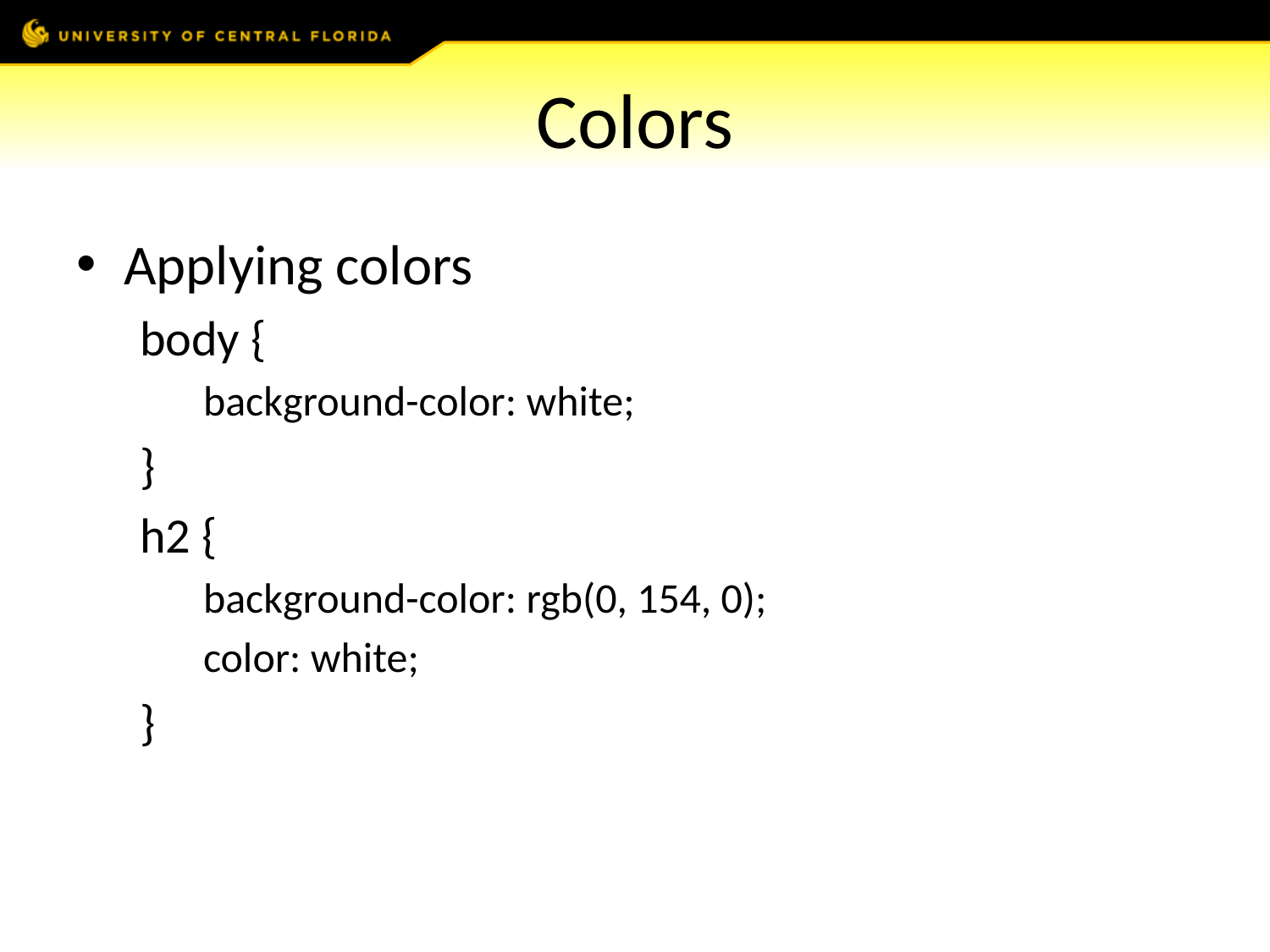

# Colors
Applying colors
body {
background-color: white;
}
h2 {
background-color: rgb(0, 154, 0);
color: white;
}